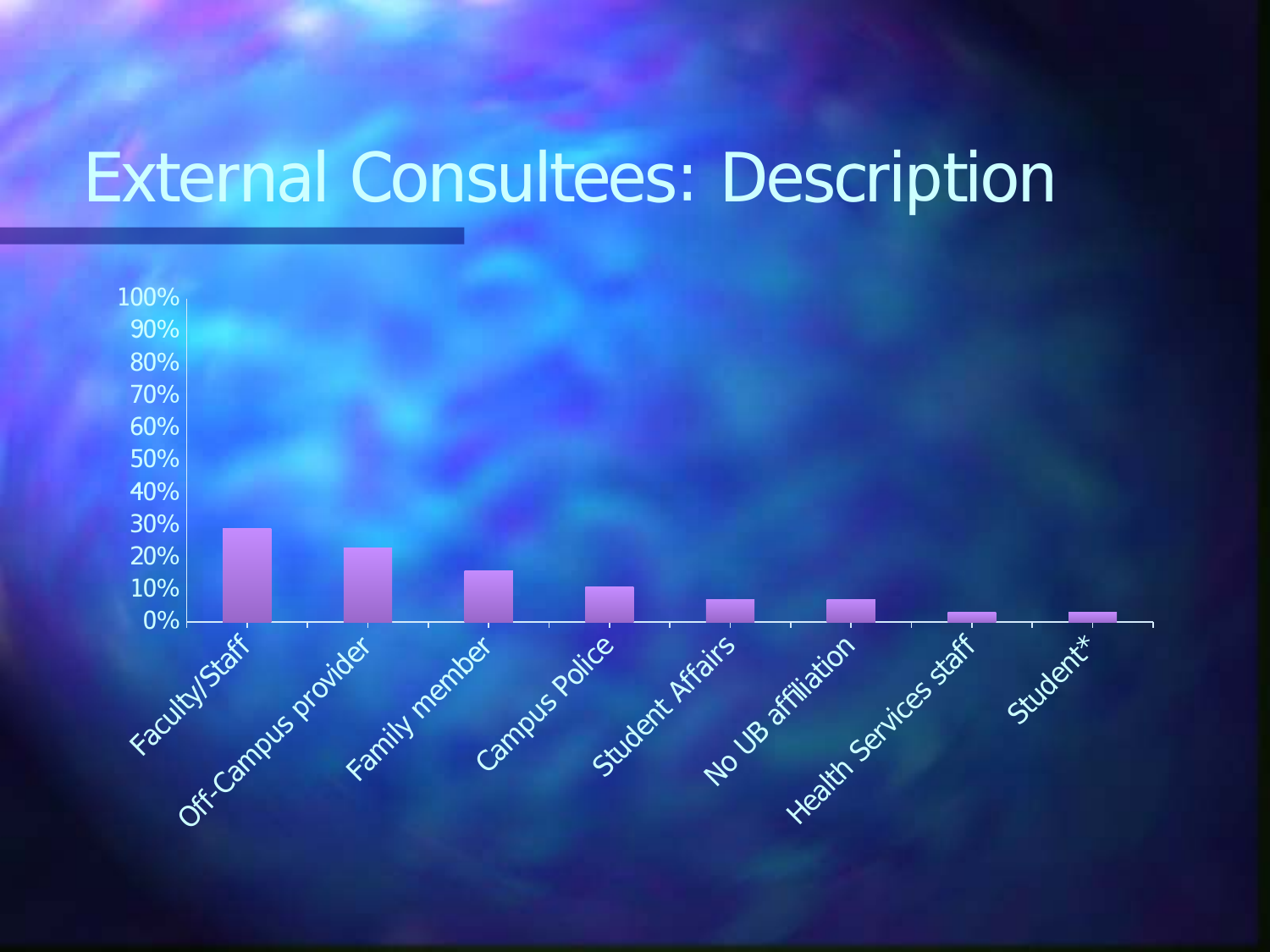

# External Consultees: Description

### Chart

| Category | Series 1 |
|---|---|
| Faculty/Staff | 0.29 |
| Off-Campus provider | 0.23 |
| Family member | 0.16 |
| Campus Police | 0.11 |
| Student Affairs | 0.07 |
| No UB affiliation | 0.07 |
| Health Services staff | 0.03 |
| Student* | 0.03 |